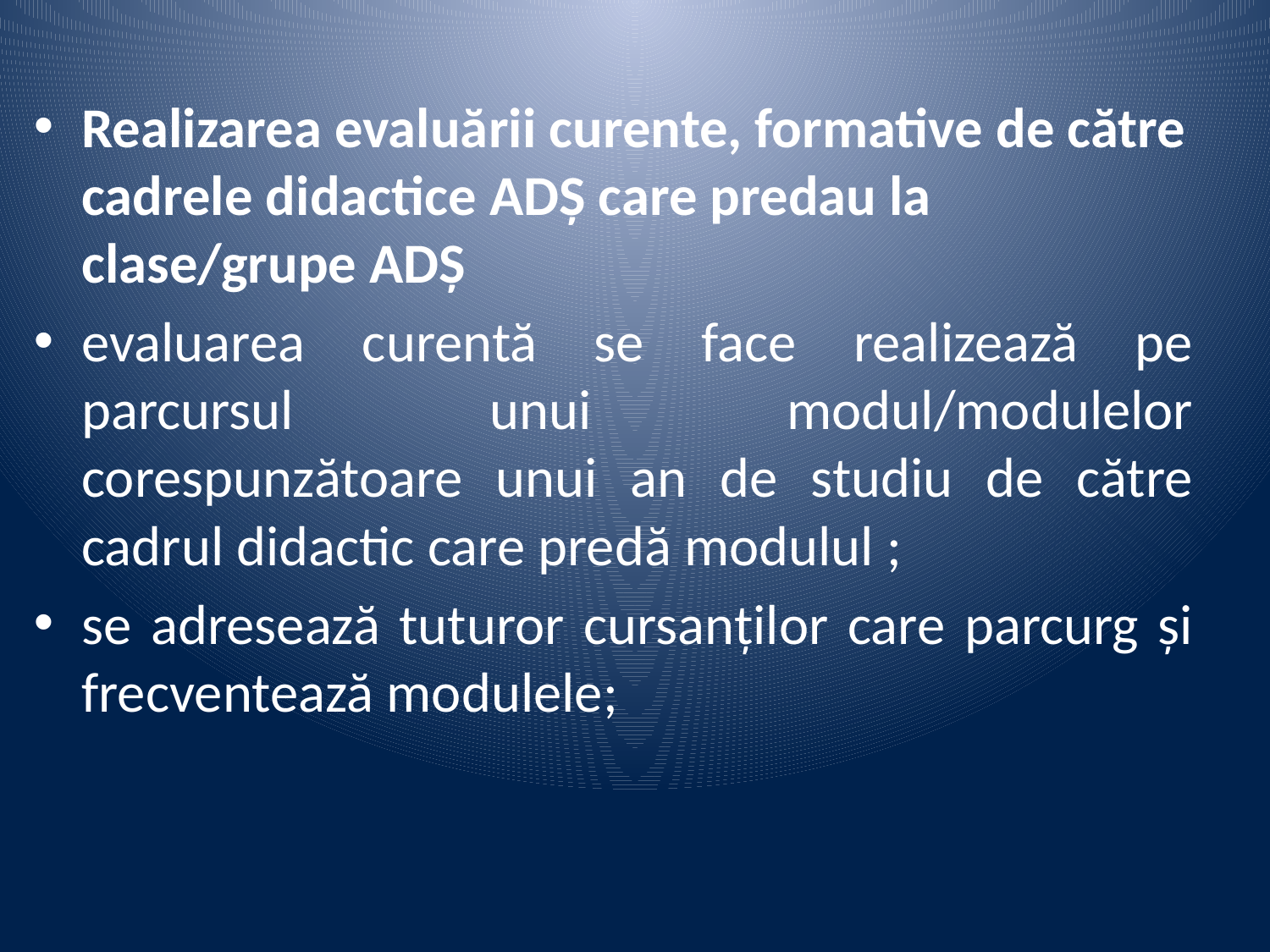

Realizarea evaluării curente, formative de către cadrele didactice ADȘ care predau la clase/grupe ADȘ
evaluarea curentă se face realizează pe parcursul unui modul/modulelor corespunzătoare unui an de studiu de către cadrul didactic care predă modulul ;
se adresează tuturor cursanților care parcurg și frecventează modulele;